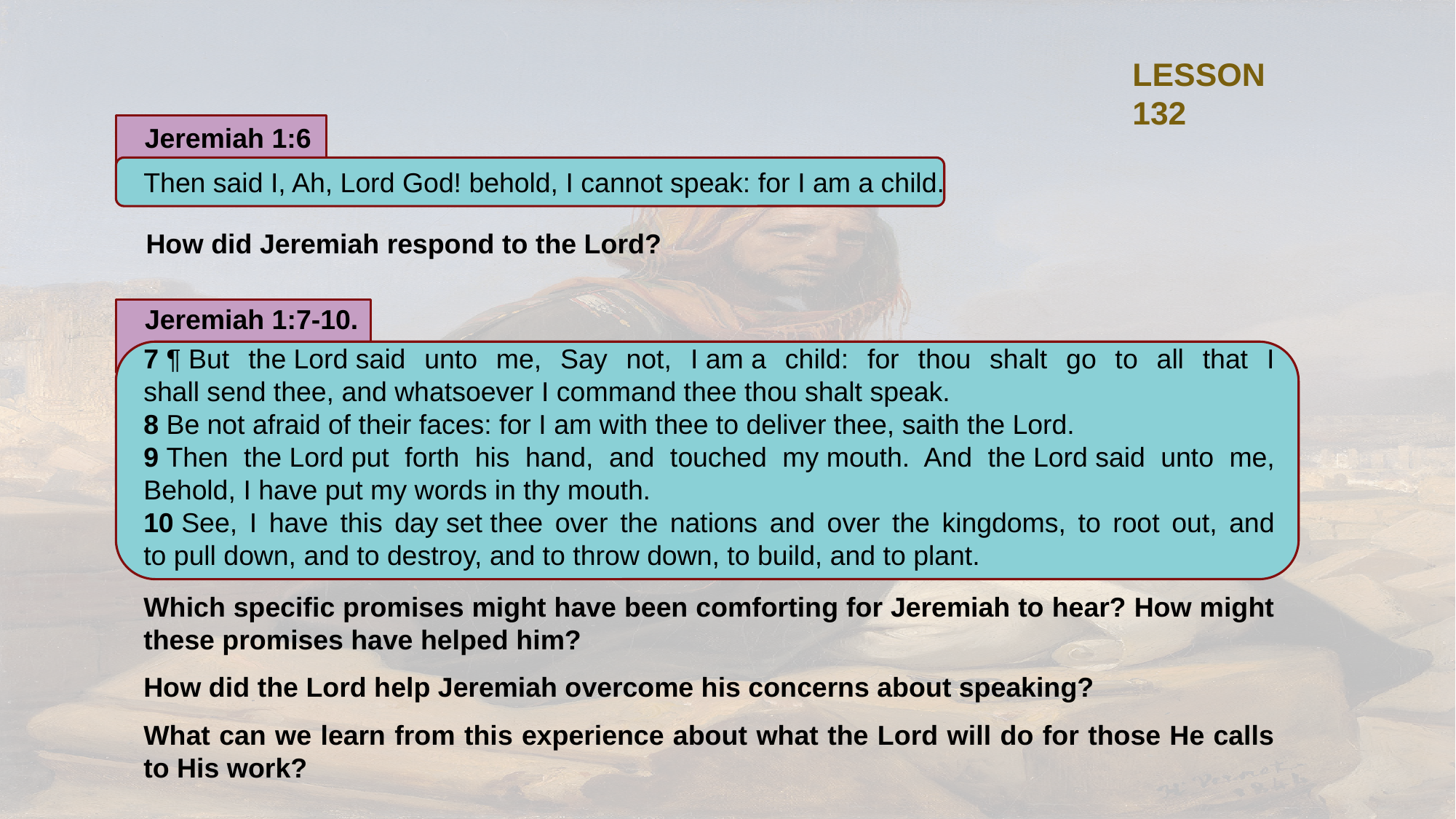

LESSON 132

Jeremiah 1:6

Then said I, Ah, Lord God! behold, I cannot speak: for I am a child.
How did Jeremiah respond to the Lord?
Jeremiah 1:7-10.

7 ¶ But the Lord said unto me, Say not, I am a child: for thou shalt go to all that I shall send thee, and whatsoever I command thee thou shalt speak.
8 Be not afraid of their faces: for I am with thee to deliver thee, saith the Lord.
9 Then the Lord put forth his hand, and touched my mouth. And the Lord said unto me, Behold, I have put my words in thy mouth.
10 See, I have this day set thee over the nations and over the kingdoms, to root out, and to pull down, and to destroy, and to throw down, to build, and to plant.

Which specific promises might have been comforting for Jeremiah to hear? How might these promises have helped him?
How did the Lord help Jeremiah overcome his concerns about speaking?
What can we learn from this experience about what the Lord will do for those He calls to His work?